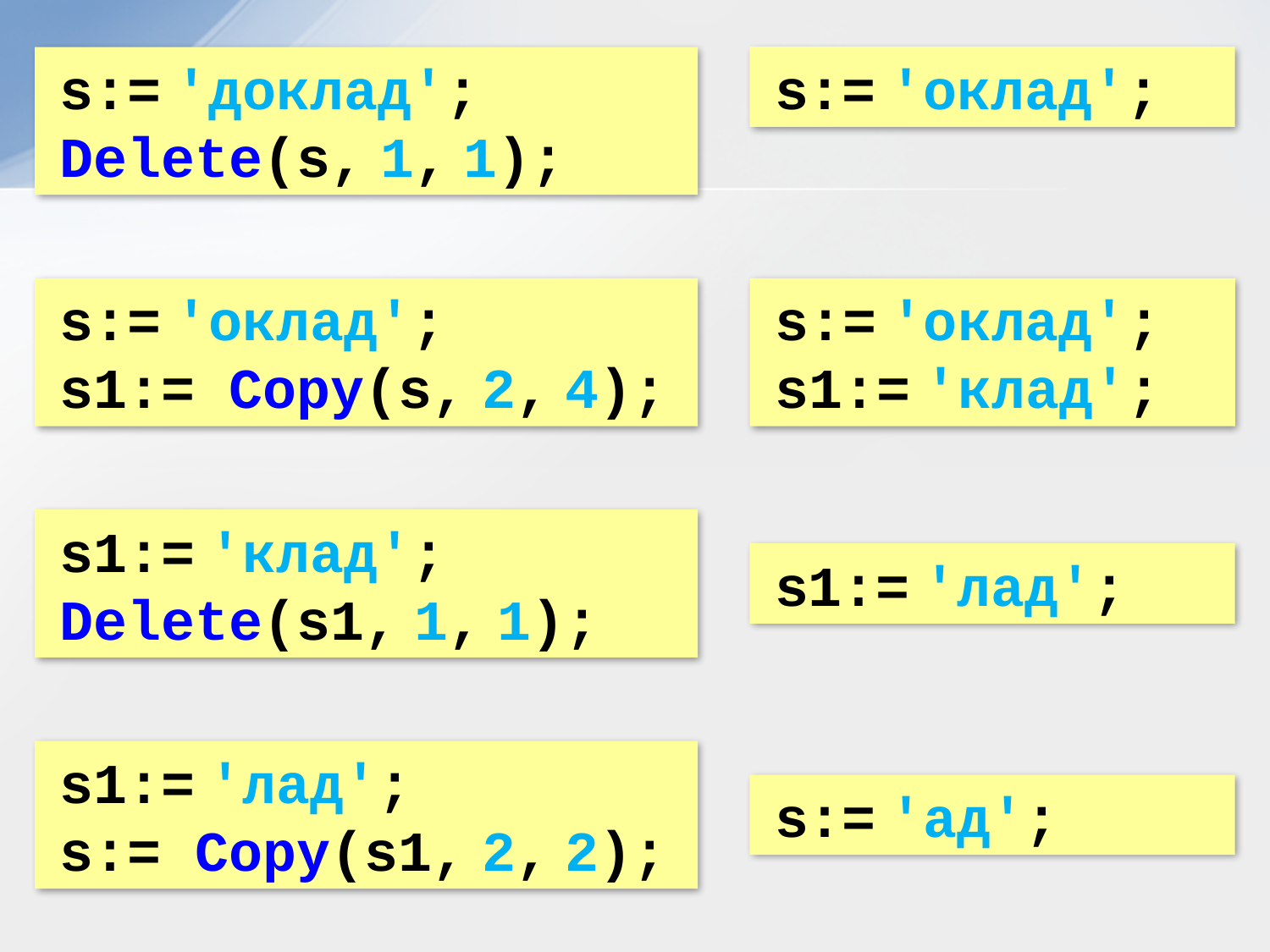

s:= 'доклад';
Delete(s, 1, 1);
s:= 'оклад';
s:= 'оклад';
s1:= Copy(s, 2, 4);
s:= 'оклад';
s1:= 'клад';
s1:= 'клад';
Delete(s1, 1, 1);
s1:= 'лад';
s1:= 'лад';
s:= Copy(s1, 2, 2);
s:= 'ад';